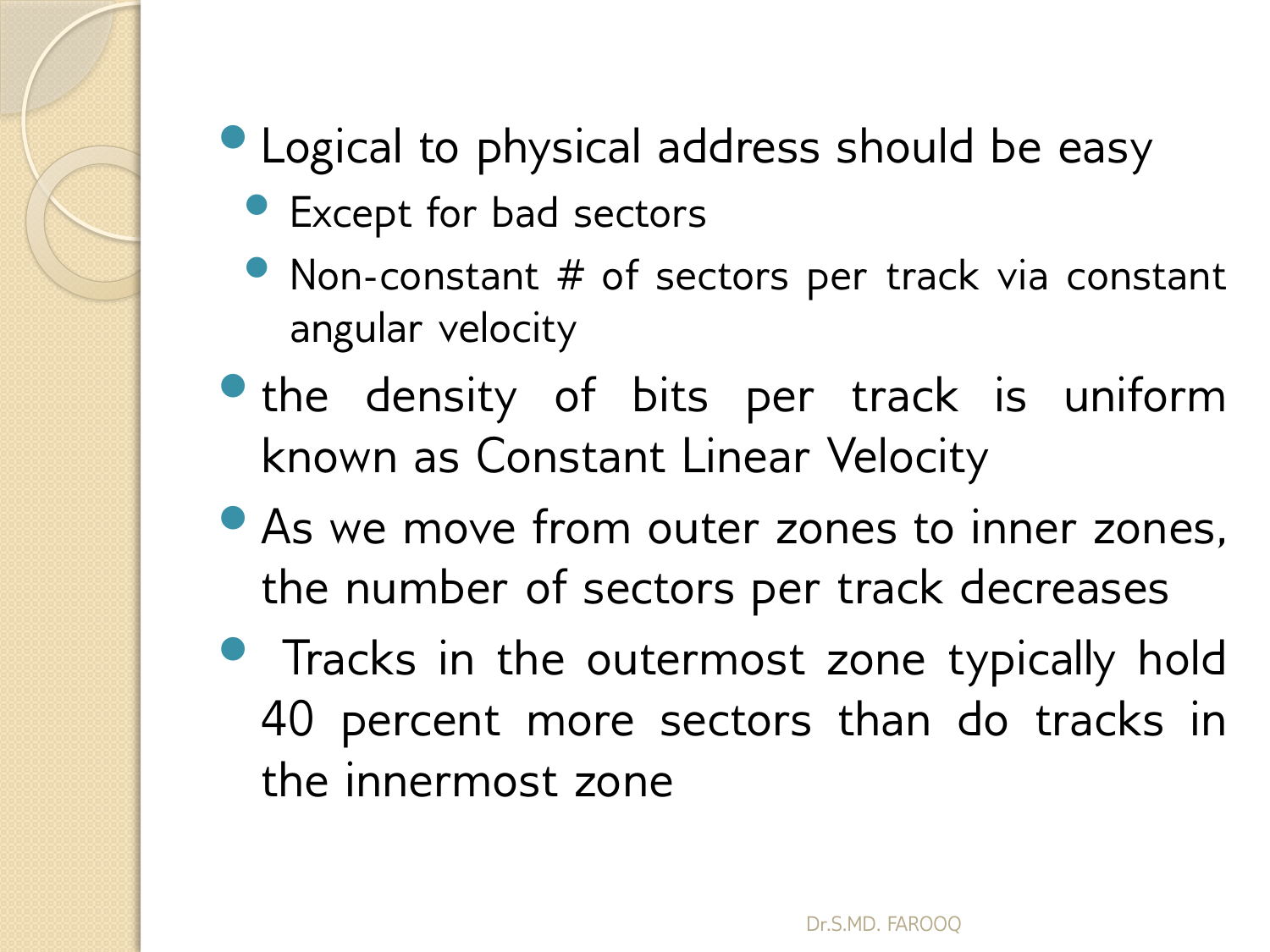

Logical to physical address should be easy
Except for bad sectors
Non-constant # of sectors per track via constant angular velocity
the density of bits per track is uniform known as Constant Linear Velocity
As we move from outer zones to inner zones, the number of sectors per track decreases
 Tracks in the outermost zone typically hold 40 percent more sectors than do tracks in the innermost zone
Dr.S.MD. FAROOQ